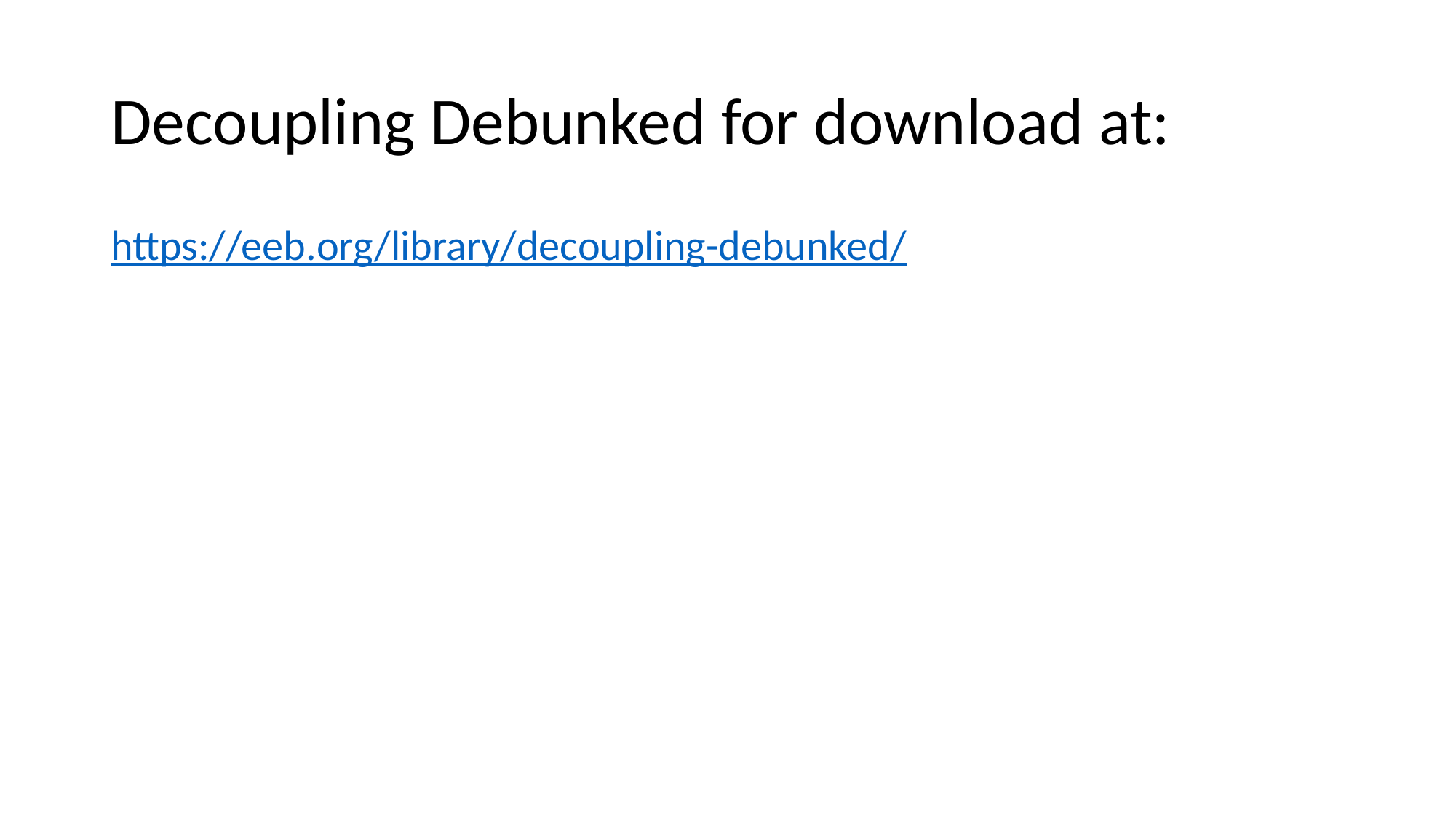

# Decoupling Debunked for download at:
https://eeb.org/library/decoupling-debunked/